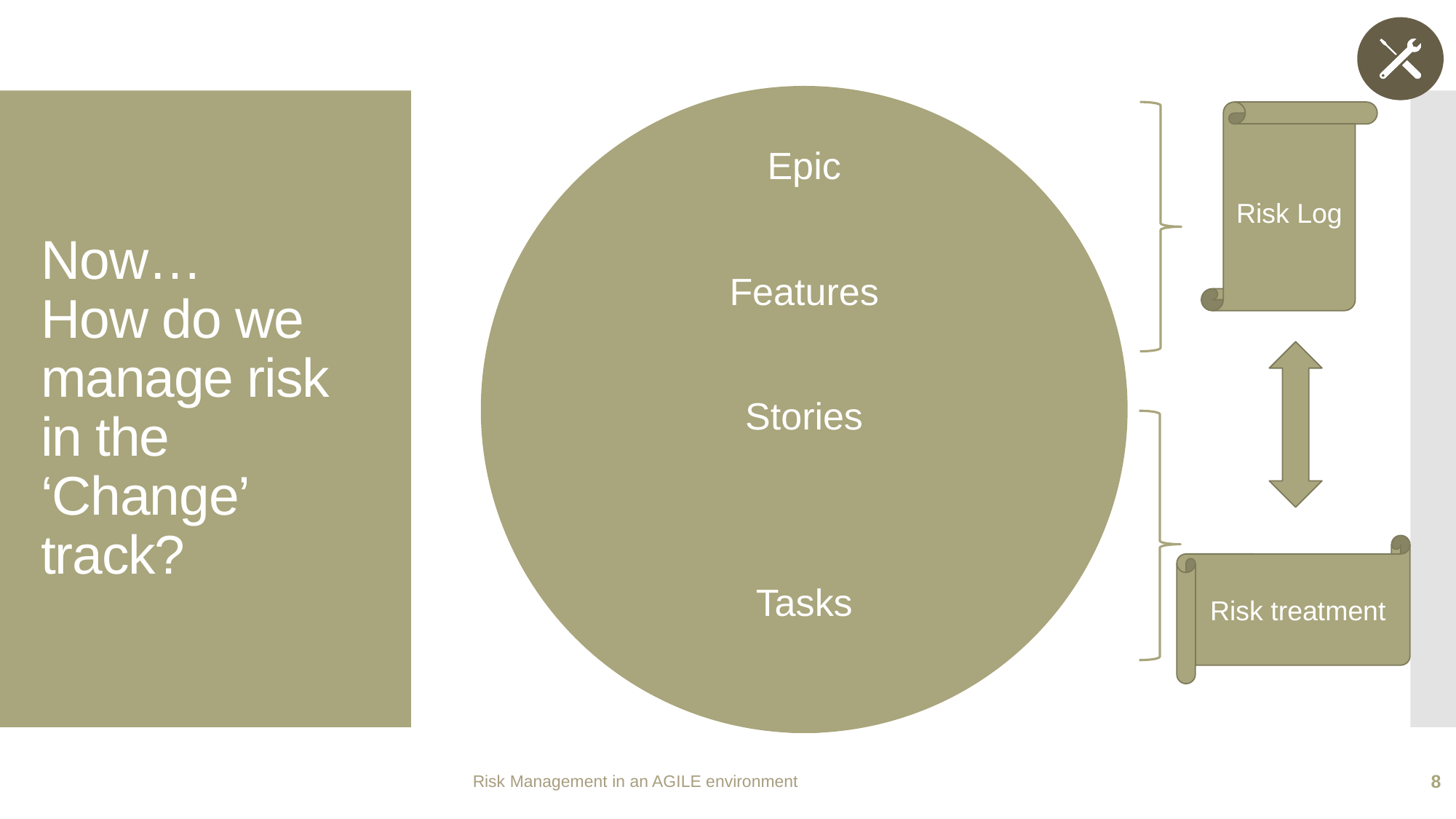

Epic
Features
Stories
Tasks

Risk Log
# Now… How do we manage risk in the ‘Change’ track?

Risk treatment
Risk Management in an AGILE environment
8